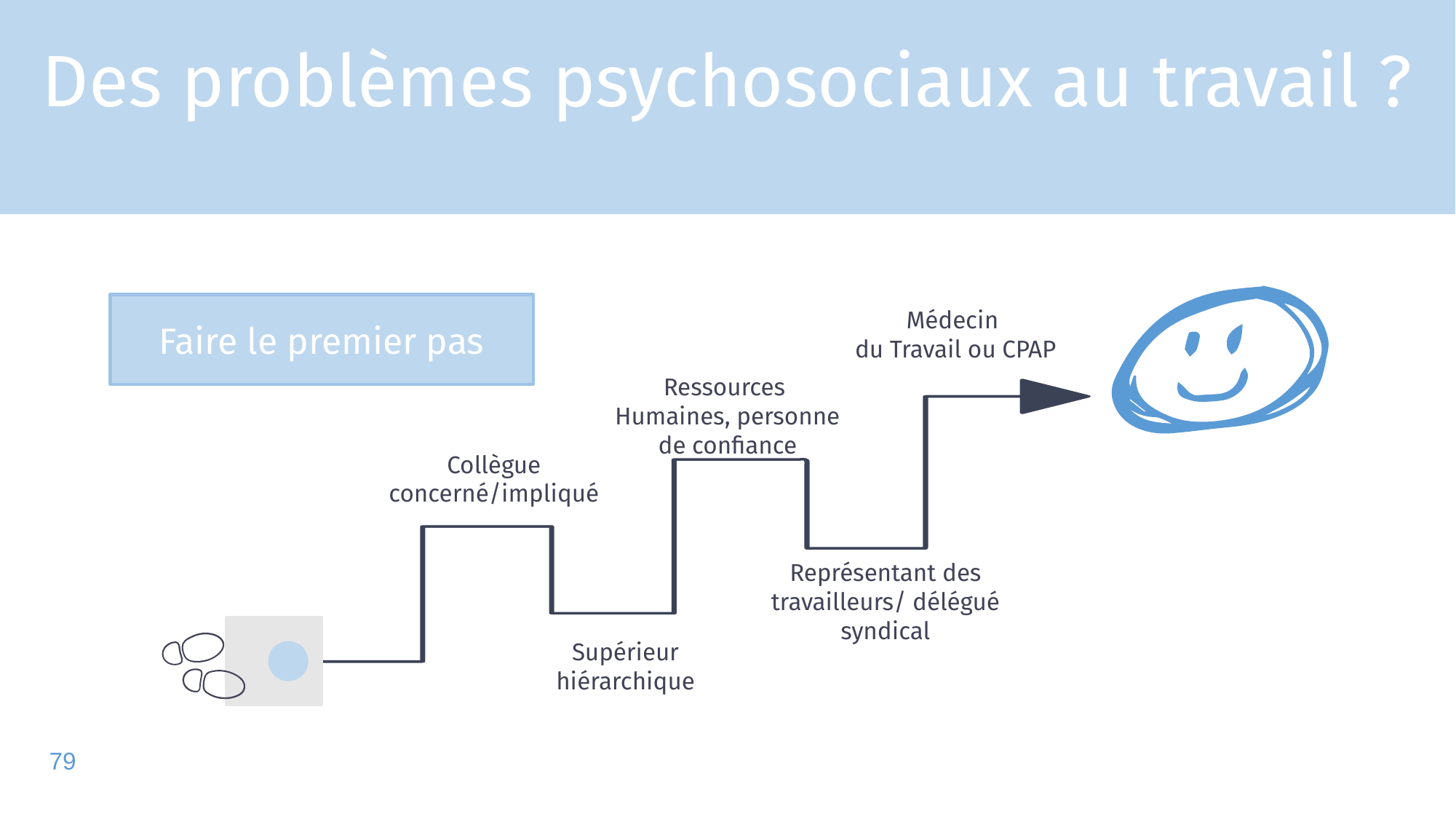

Des problèmes psychosociaux au travail ?

Médecin
du Travail ou CPAP
Faire le premier pas
Ressources
Humaines, personne de confiance

Collègue concerné/impliqué
Représentant des travailleurs/ délégué syndical

Supérieur
hiérarchique